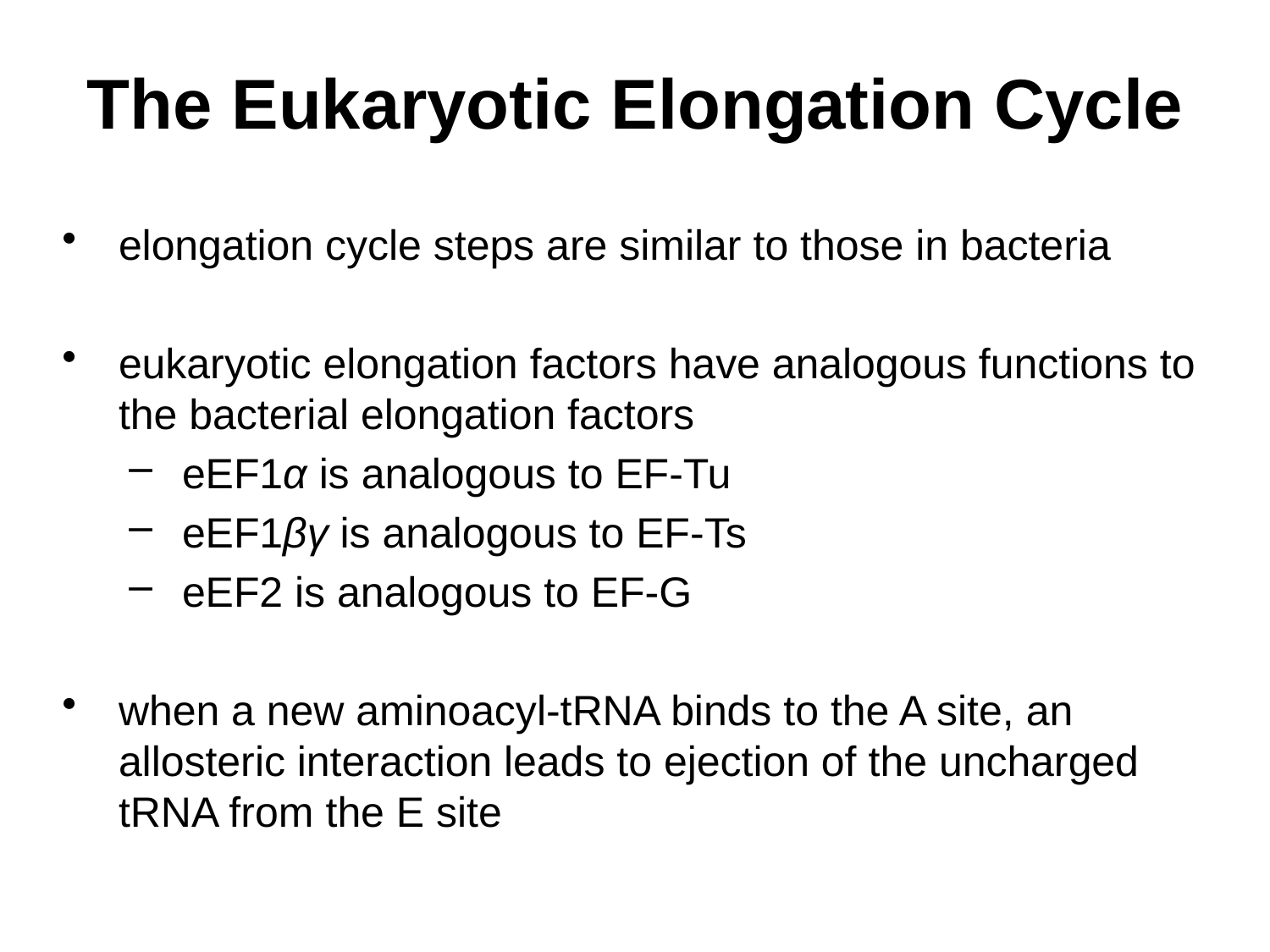

# The Eukaryotic Elongation Cycle
elongation cycle steps are similar to those in bacteria

eukaryotic elongation factors have analogous functions to the bacterial elongation factors
eEF1α is analogous to EF-Tu
eEF1βγ is analogous to EF-Ts
eEF2 is analogous to EF-G

when a new aminoacyl-tRNA binds to the A site, an allosteric interaction leads to ejection of the uncharged tRNA from the E site